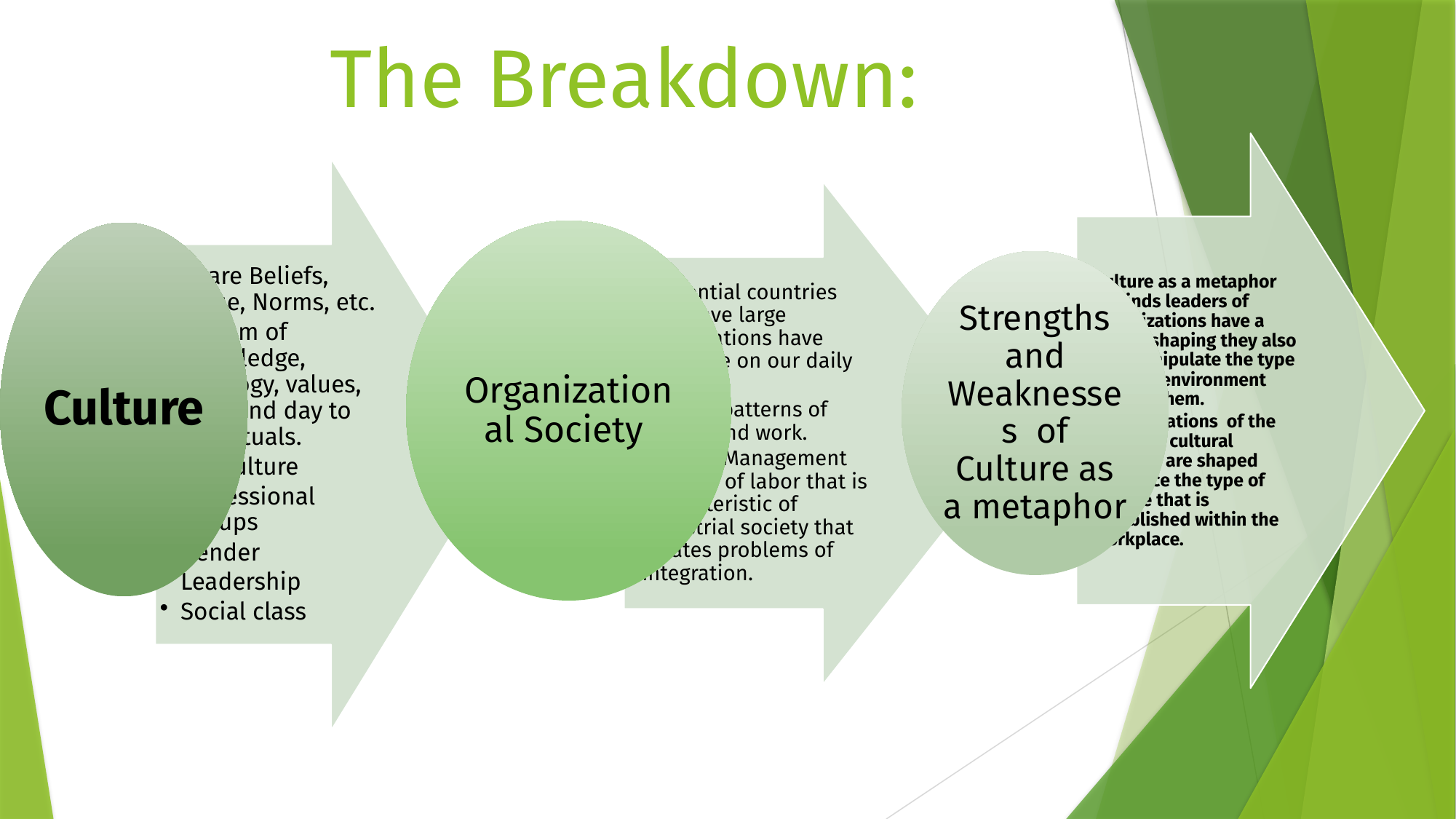

Share Beliefs, Value, Norms, etc.
System of Knowledge, ideology, values, laws and day to day rituals.
Subculture
Professional Groups
Gender
Leadership
Social class
Culture
Influential countries that have large organizations have influence on our daily lives;
Distinct patterns of leisure and work.
Cultural Management  Division of labor that is characteristic of industrial society that creates problems of integration.
Organizational Society
Culture as a metaphor reminds leaders of organizations have a role in shaping they also can manipulate the type of work environment around them.
The limitations  of the way that cultural realities are shaped influence the type of culture that is established within the workplace.
Strengths and Weaknesses  of Culture as a metaphor
# The Breakdown: